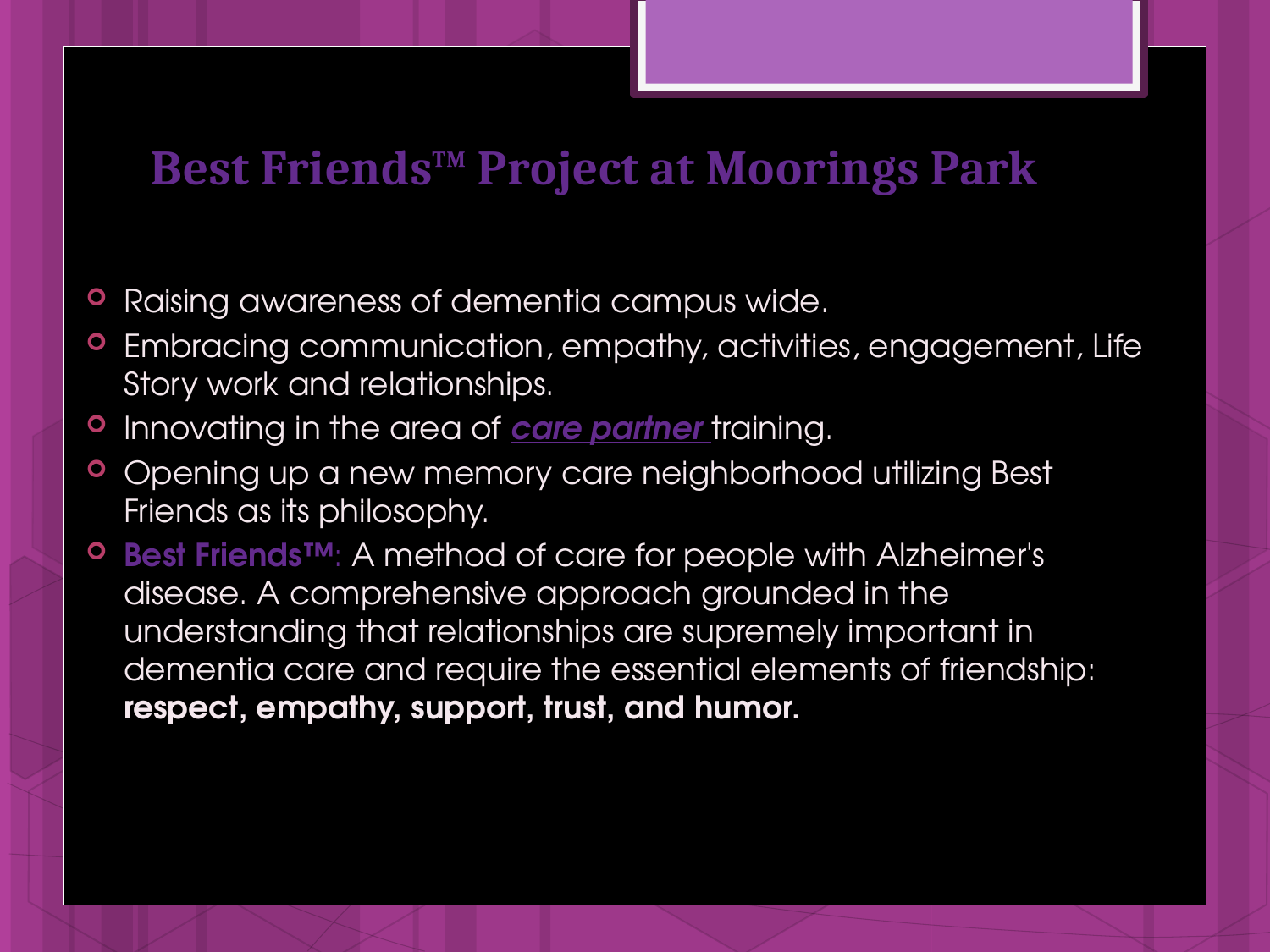

# Best Friends™ Project at Moorings Park
Raising awareness of dementia campus wide.
Embracing communication, empathy, activities, engagement, Life Story work and relationships.
Innovating in the area of care partner training.
Opening up a new memory care neighborhood utilizing Best Friends as its philosophy.
Best Friends™: A method of care for people with Alzheimer's disease. A comprehensive approach grounded in the understanding that relationships are supremely important in dementia care and require the essential elements of friendship: respect, empathy, support, trust, and humor.